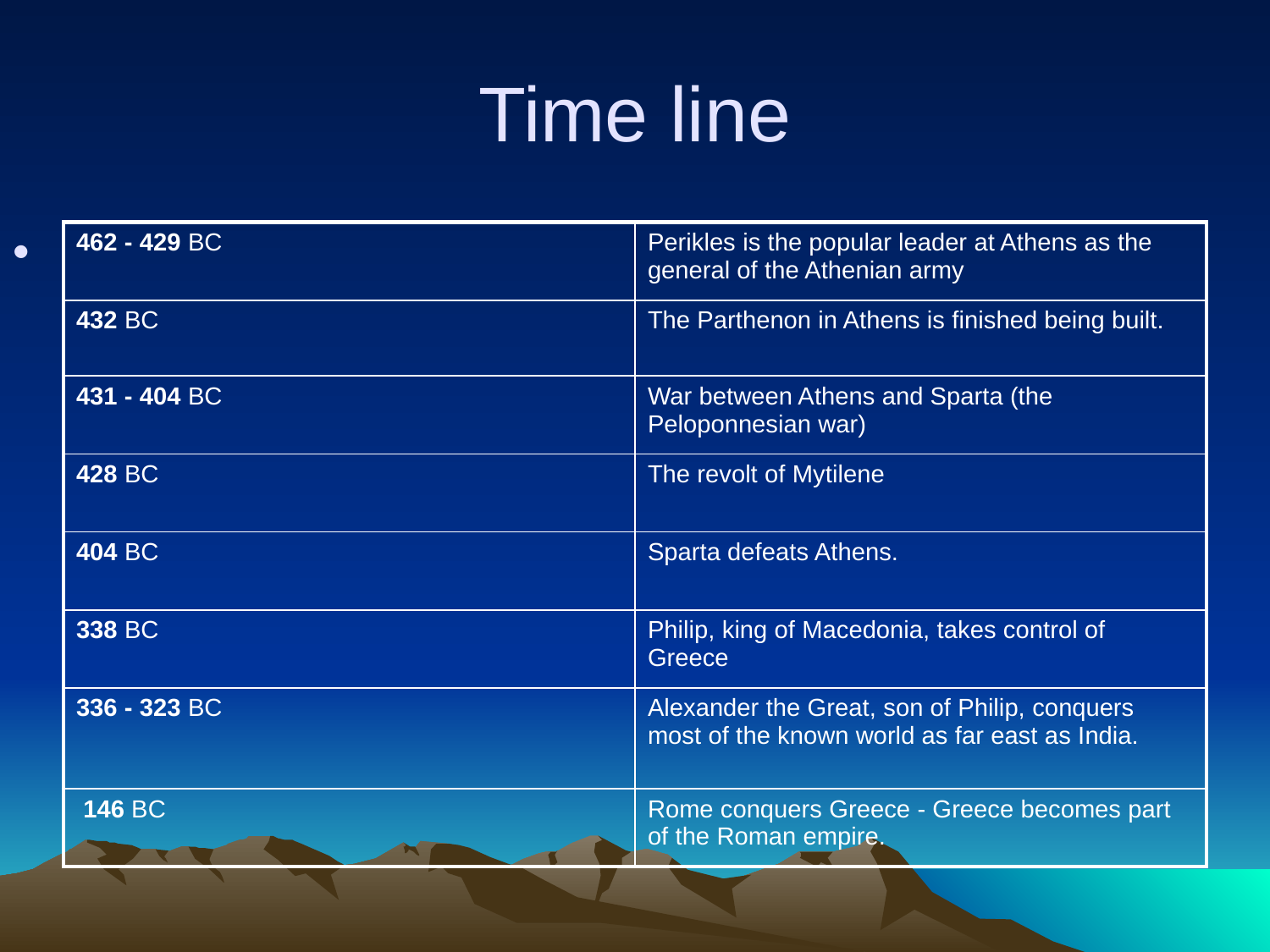

# Time line

| 462 - 429 BC | Perikles is the popular leader at Athens as the general of the Athenian army |
| --- | --- |
| 432 BC | The Parthenon in Athens is finished being built. |
| 431 - 404 BC | War between Athens and Sparta (the Peloponnesian war) |
| 428 BC | The revolt of Mytilene |
| 404 BC | Sparta defeats Athens. |
| 338 BC | Philip, king of Macedonia, takes control of Greece |
| 336 - 323 BC | Alexander the Great, son of Philip, conquers most of the known world as far east as India. |
| 146 BC | Rome conquers Greece - Greece becomes part of the Roman empire. |